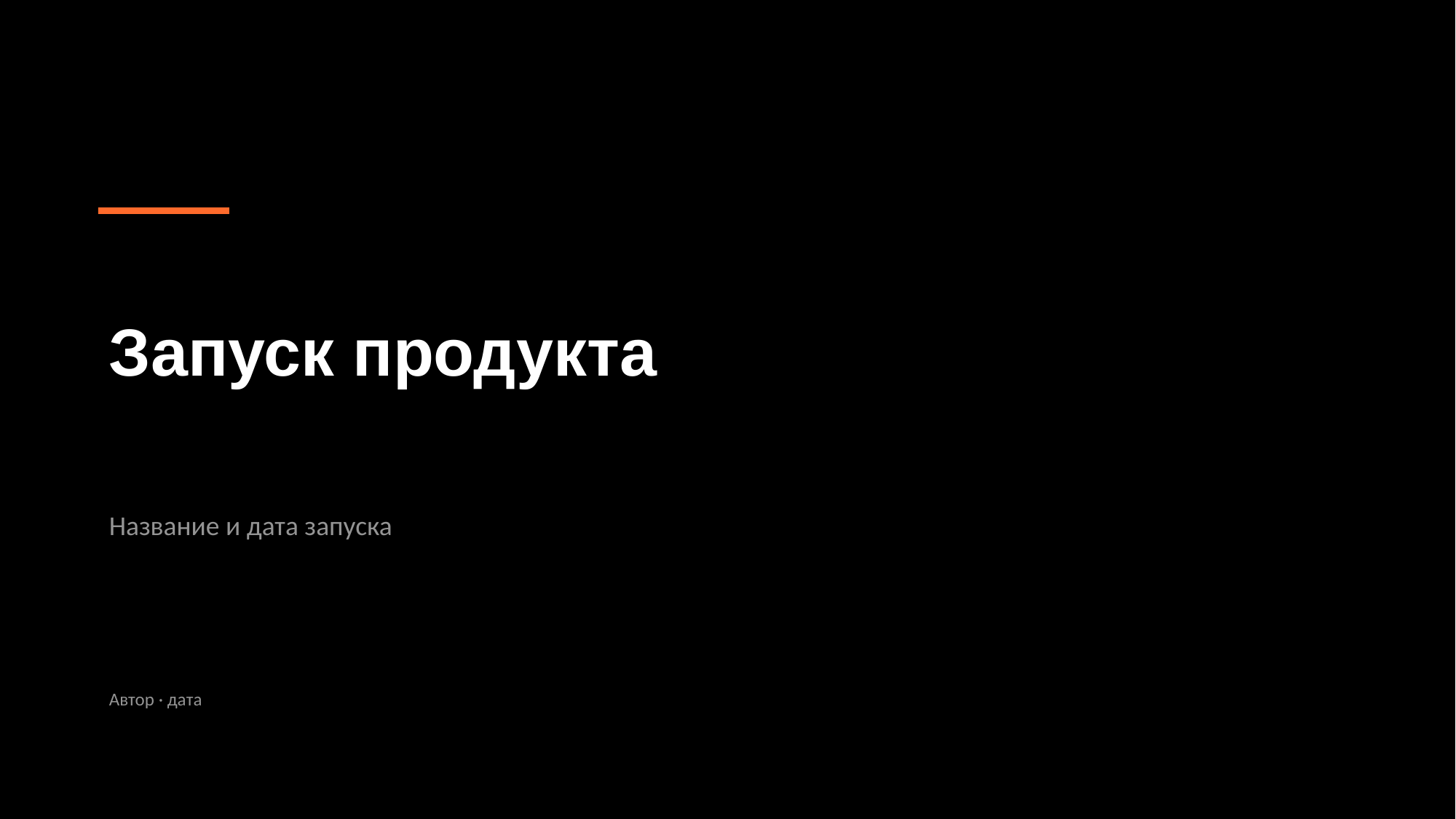

Запуск продукта
Название и дата запуска
Автор · дата